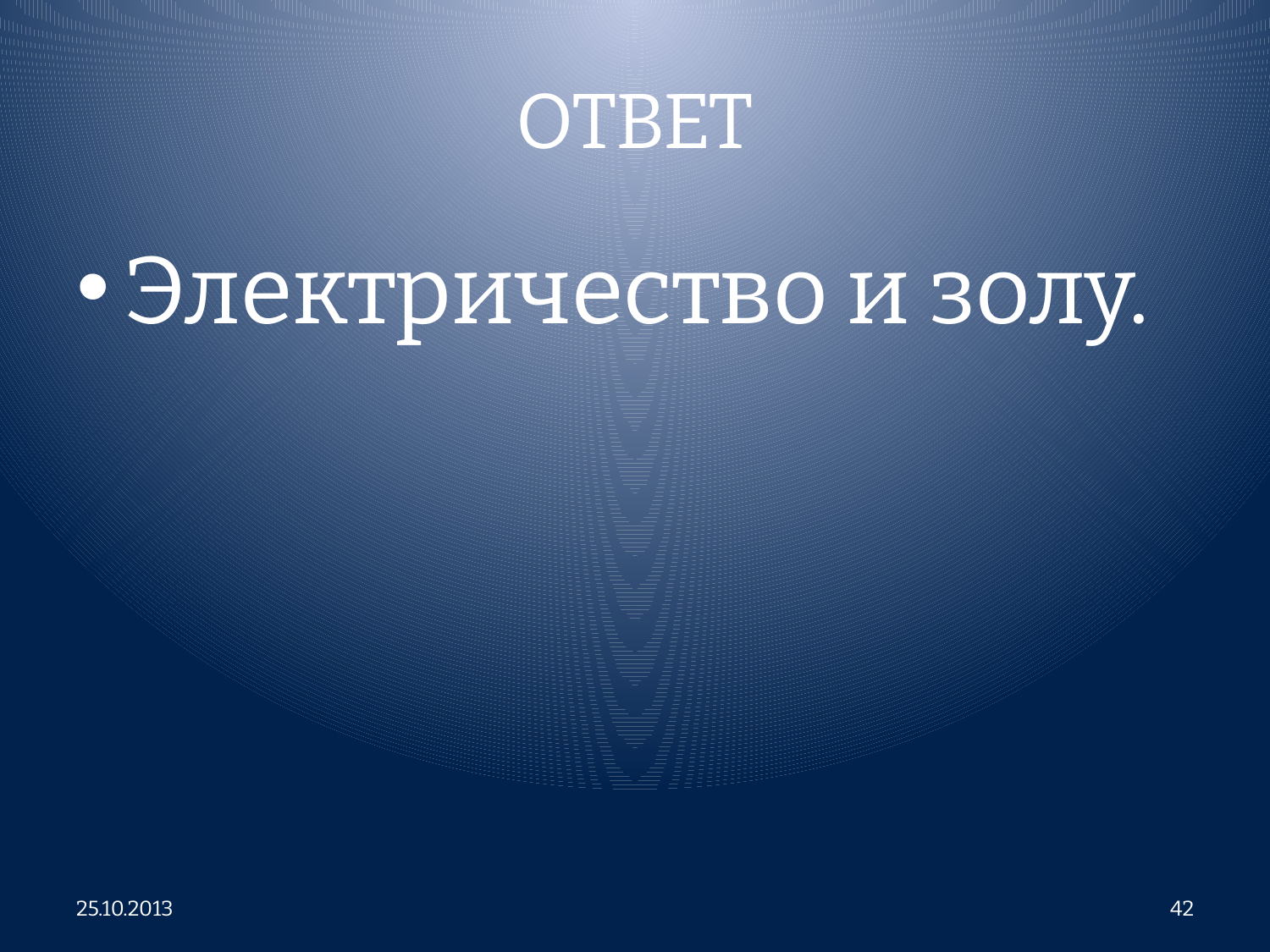

# ОТВЕТ
Электричество и золу.
25.10.2013
42